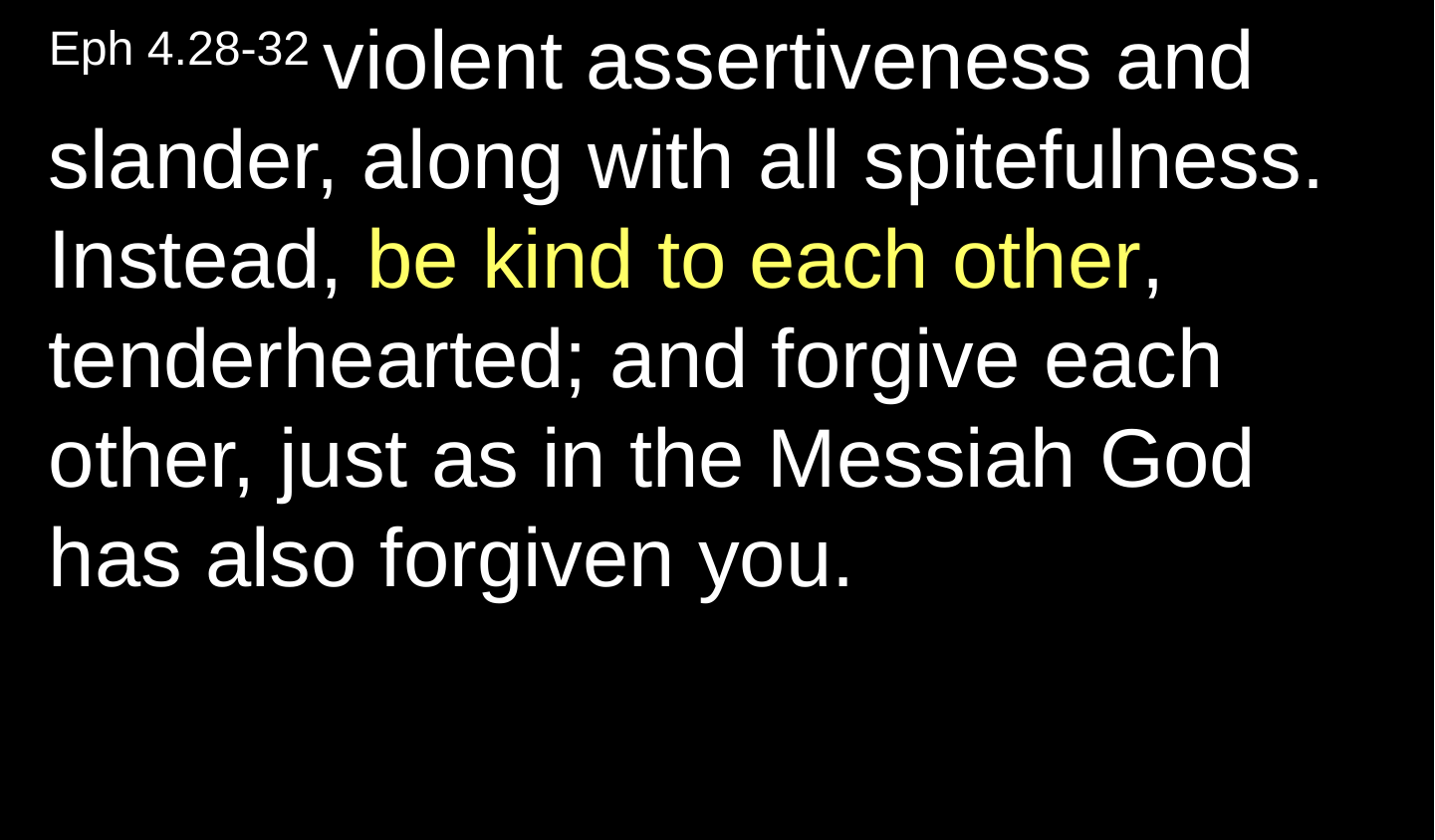

Eph 4.28-32 violent assertiveness and slander, along with all spitefulness. Instead, be kind to each other, tenderhearted; and forgive each other, just as in the Messiah God has also forgiven you.